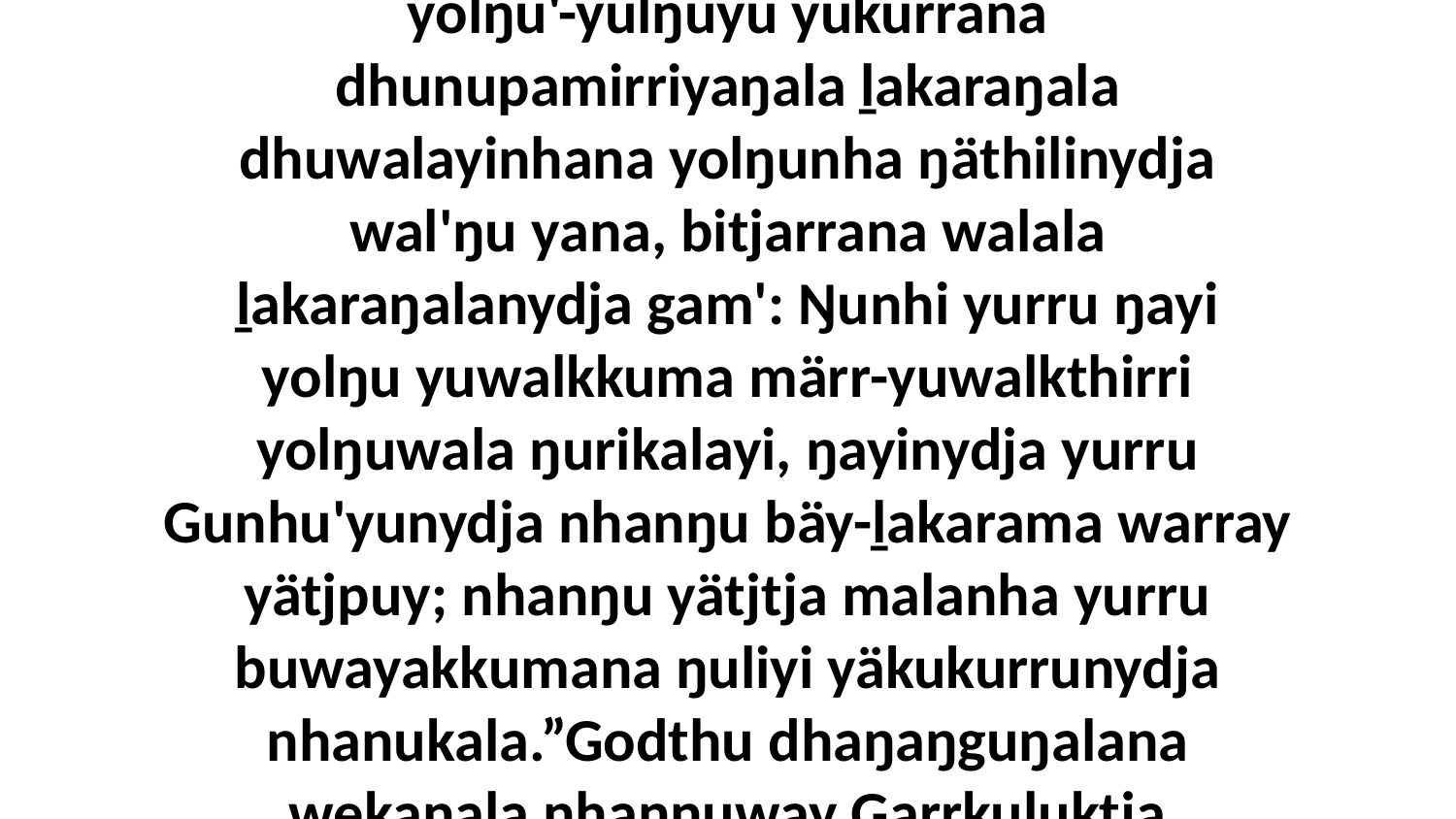

43 Yo, ŋuriŋi dhäwu'-gänharamirriyu walalay yolŋu'-yulŋuyu yukurrana dhunupamirriyaŋala ḻakaraŋala dhuwalayinhana yolŋunha ŋäthilinydja wal'ŋu yana, bitjarrana walala ḻakaraŋalanydja gam': Ŋunhi yurru ŋayi yolŋu yuwalkkuma märr-yuwalkthirri yolŋuwala ŋurikalayi, ŋayinydja yurru Gunhu'yunydja nhanŋu bäy-ḻakarama warray yätjpuy; nhanŋu yätjtja malanha yurru buwayakkumana ŋuliyi yäkukurrunydja nhanukala.”Godthu dhaŋaŋguŋalana wekaŋala nhanŋuway Garrkuḻuktja Birrimbirr mulku'-mulkurunhana